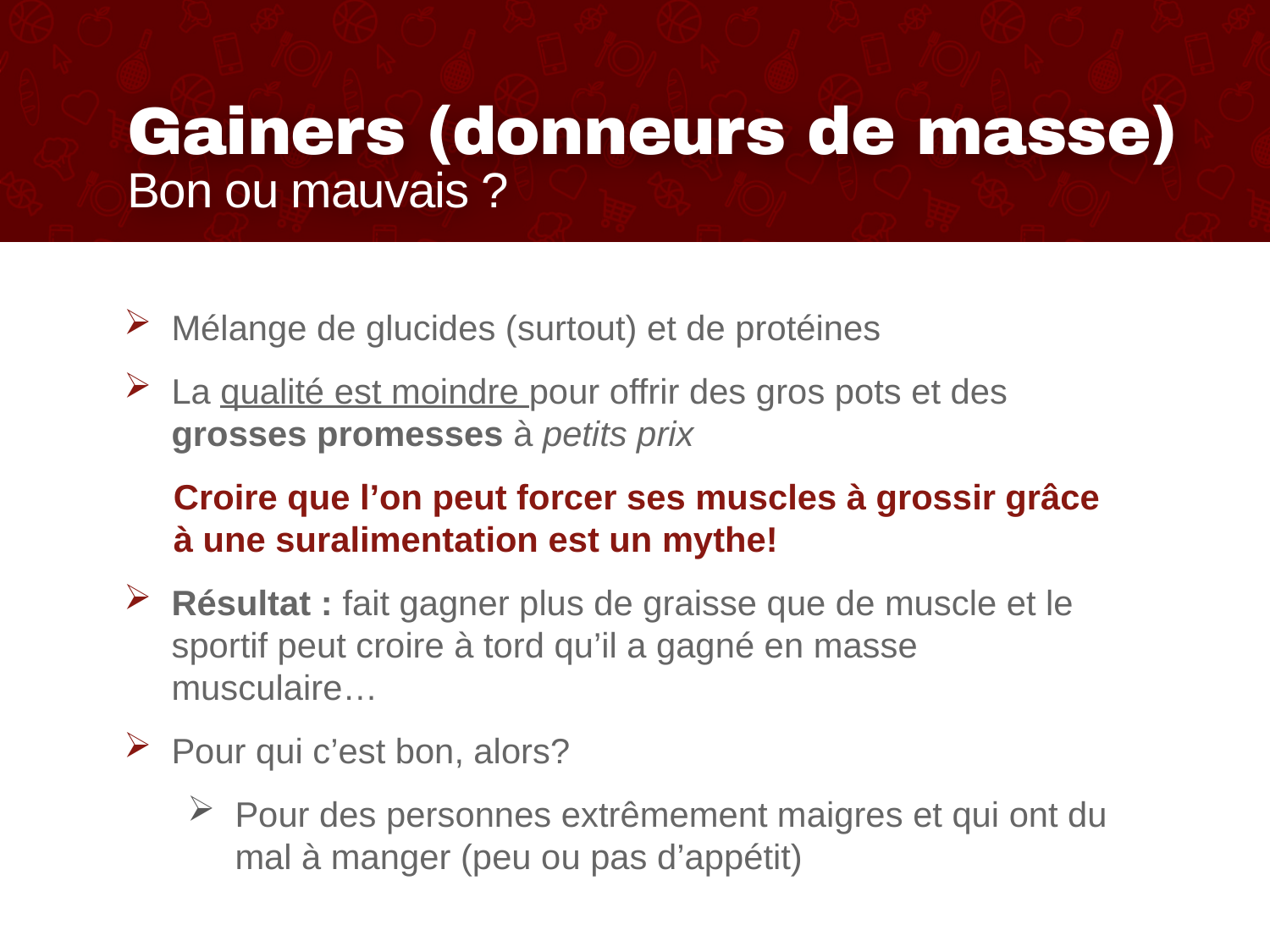

# Gainers (donneurs de masse) Bon ou mauvais ?

Mélange de glucides (surtout) et de protéines
La qualité est moindre pour offrir des gros pots et des grosses promesses à petits prix
Croire que l’on peut forcer ses muscles à grossir grâce à une suralimentation est un mythe!
Résultat : fait gagner plus de graisse que de muscle et le sportif peut croire à tord qu’il a gagné en masse musculaire…
Pour qui c’est bon, alors?
Pour des personnes extrêmement maigres et qui ont du mal à manger (peu ou pas d’appétit)